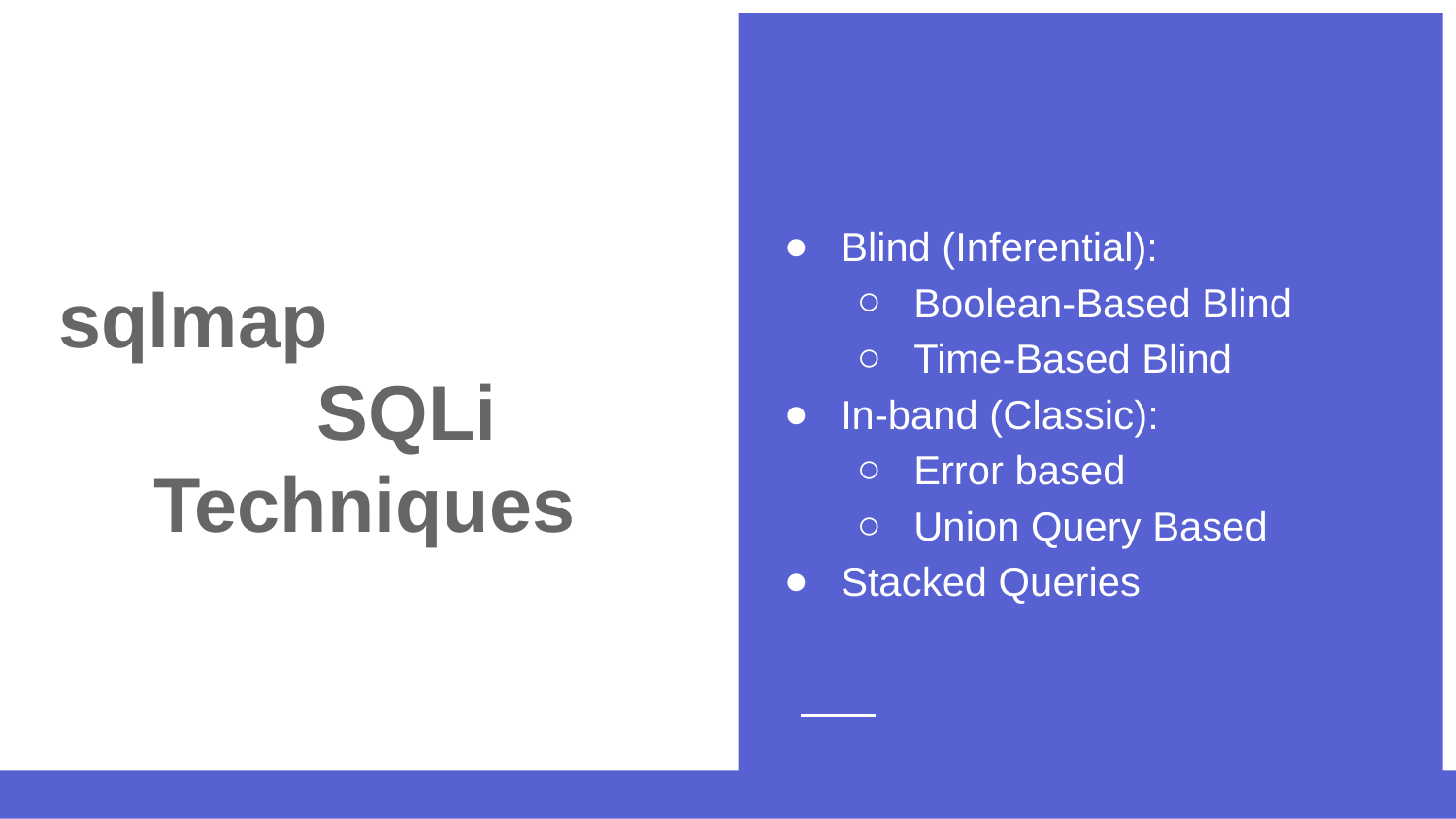

Blind (Inferential):
Boolean-Based Blind
Time-Based Blind
In-band (Classic):
Error based
Union Query Based
Stacked Queries
# sqlmap                     SQLi Techniques